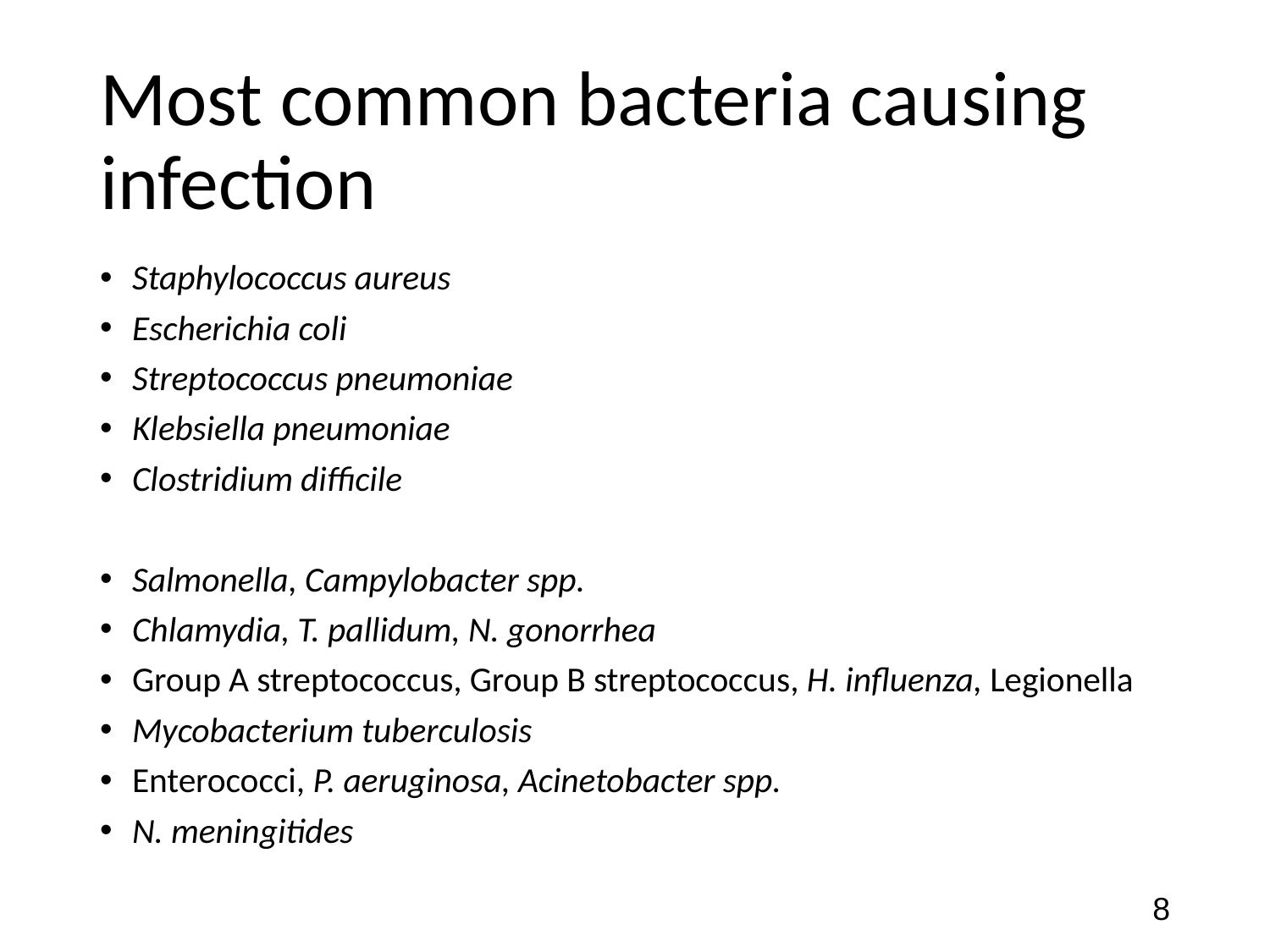

# Most common bacteria causing infection
Staphylococcus aureus
Escherichia coli
Streptococcus pneumoniae
Klebsiella pneumoniae
Clostridium difficile

Salmonella, Campylobacter spp.
Chlamydia, T. pallidum, N. gonorrhea
Group A streptococcus, Group B streptococcus, H. influenza, Legionella
Mycobacterium tuberculosis
Enterococci, P. aeruginosa, Acinetobacter spp.
N. meningitides

8